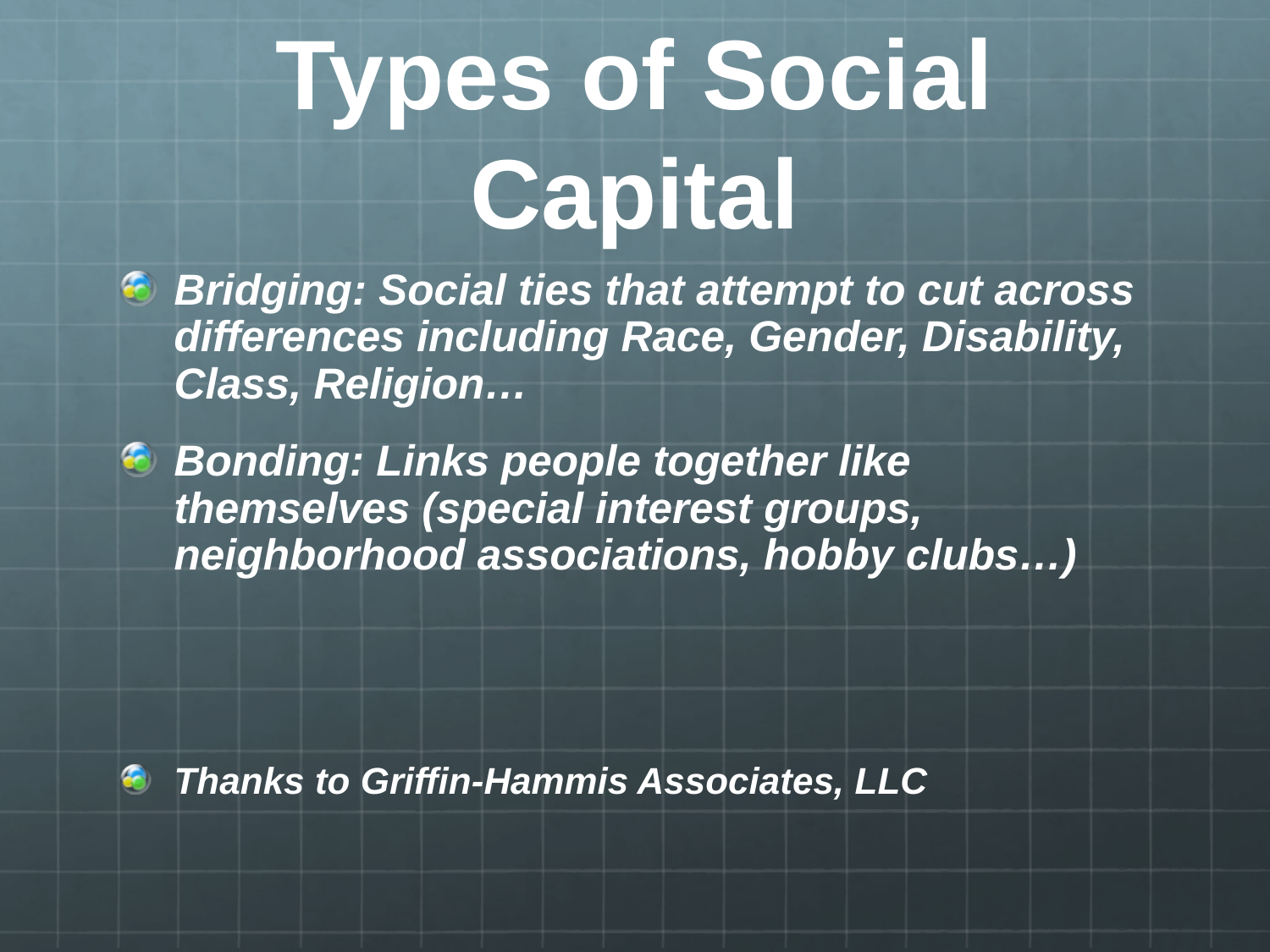

# Types of Social Capital
Bridging: Social ties that attempt to cut across differences including Race, Gender, Disability, Class, Religion…
Bonding: Links people together like themselves (special interest groups, neighborhood associations, hobby clubs…)

Thanks to Griffin-Hammis Associates, LLC